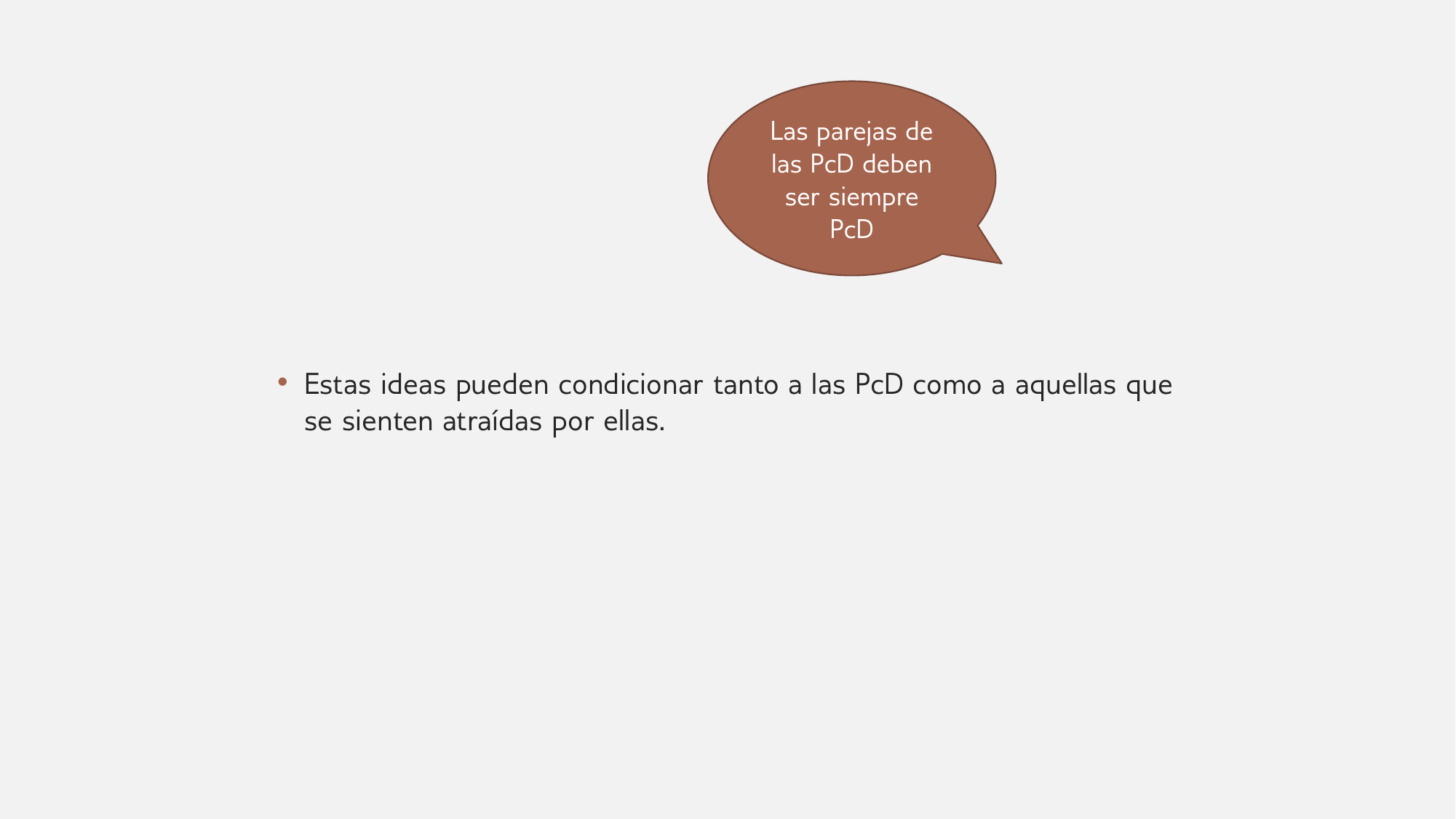

Las parejas de las PcD deben ser siempre PcD
Estas ideas pueden condicionar tanto a las PcD como a aquellas que se sienten atraídas por ellas.